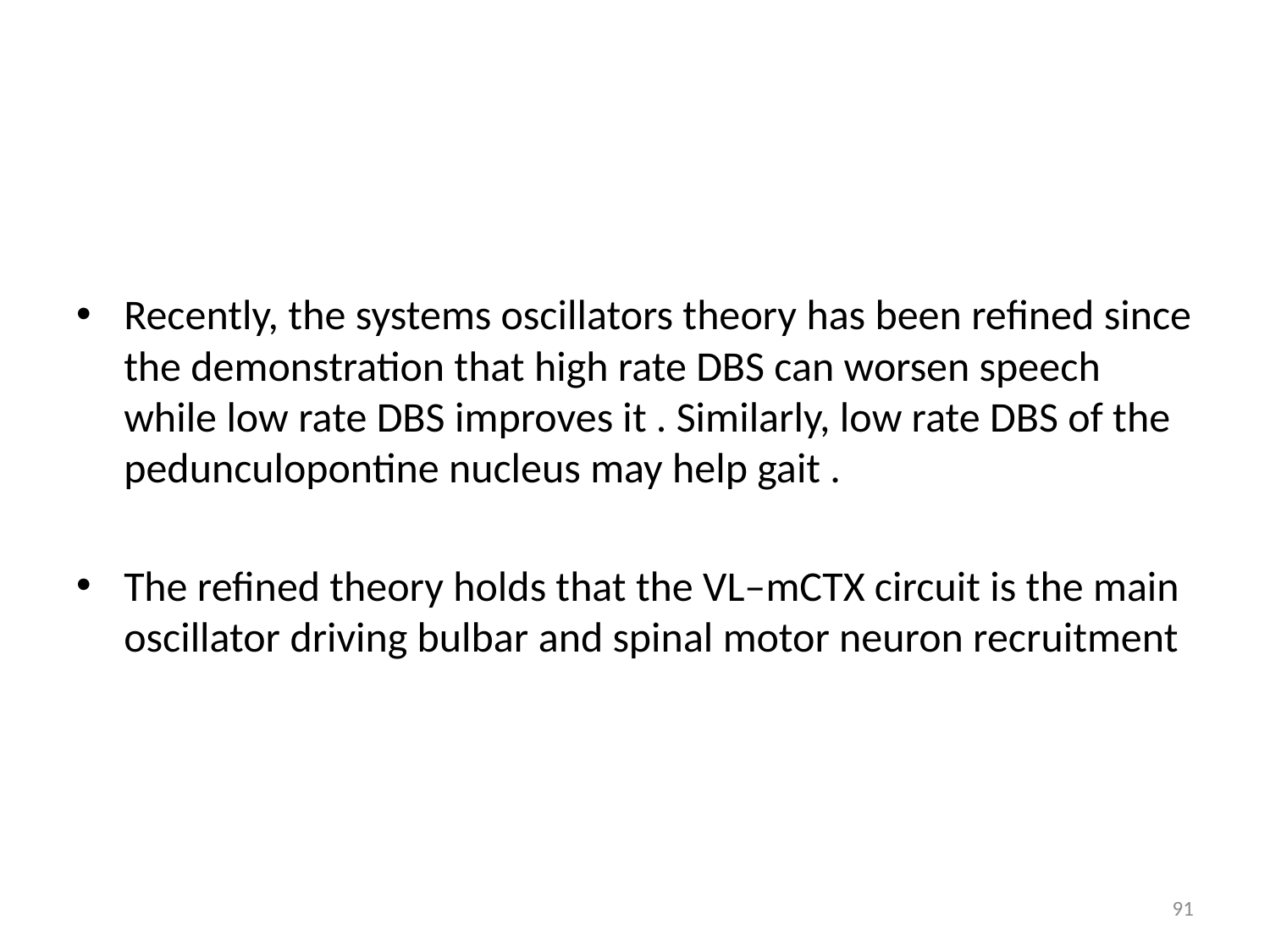

#

Recently, the systems oscillators theory has been refined since the demonstration that high rate DBS can worsen speech while low rate DBS improves it . Similarly, low rate DBS of the pedunculopontine nucleus may help gait .

The refined theory holds that the VL–mCTX circuit is the main oscillator driving bulbar and spinal motor neuron recruitment
91